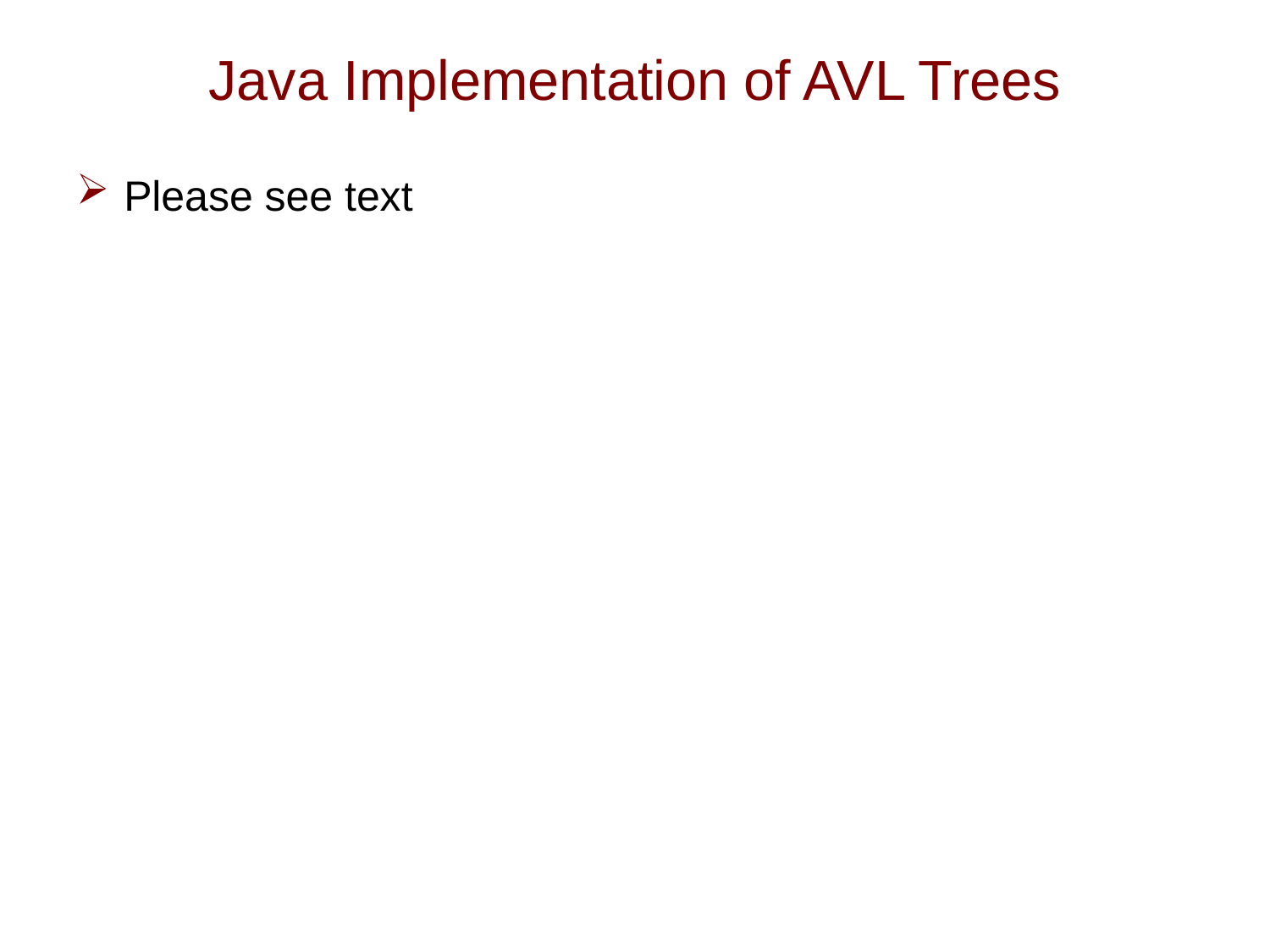

# Java Implementation of AVL Trees
Please see text